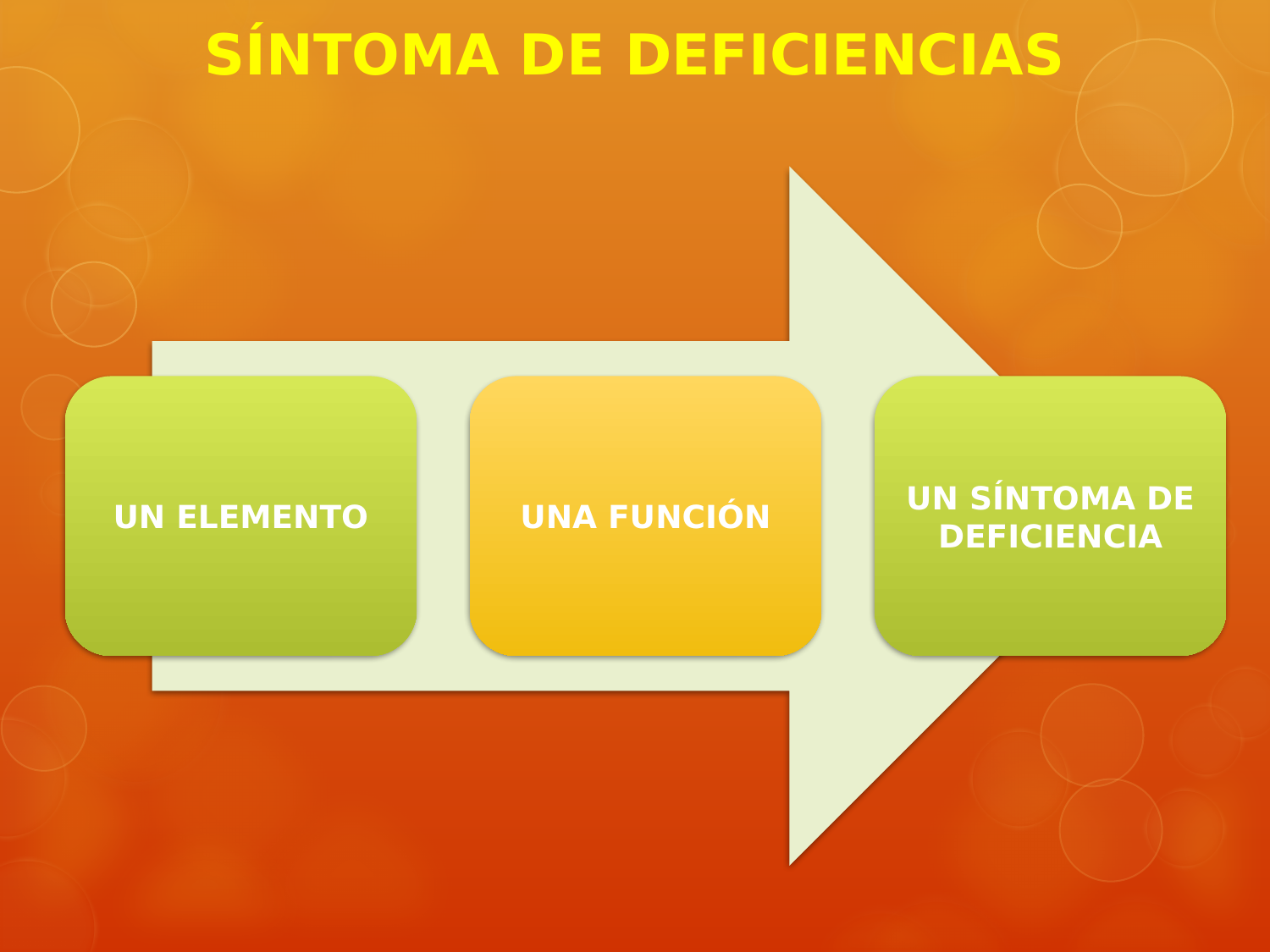

# SÍNTOMA DE DEFICIENCIAS
UN ELEMENTO
UNA FUNCIÓN
UN SÍNTOMA DE DEFICIENCIA